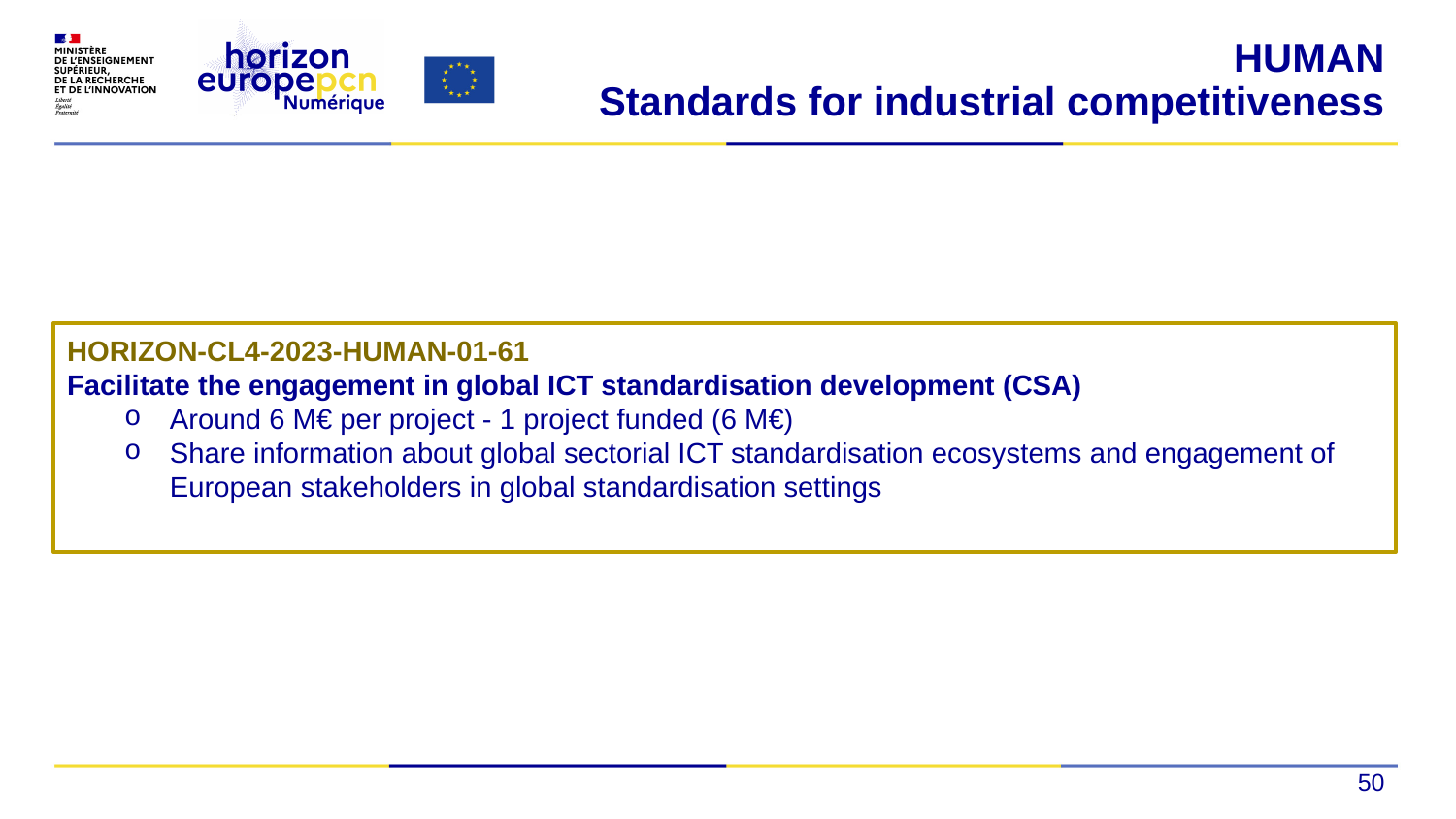

# HUMAN Standards for industrial competitiveness

HORIZON-CL4-2023-HUMAN-01-61
Facilitate the engagement in global ICT standardisation development (CSA)
Around 6 M€ per project - 1 project funded (6 M€)
Share information about global sectorial ICT standardisation ecosystems and engagement of European stakeholders in global standardisation settings

50